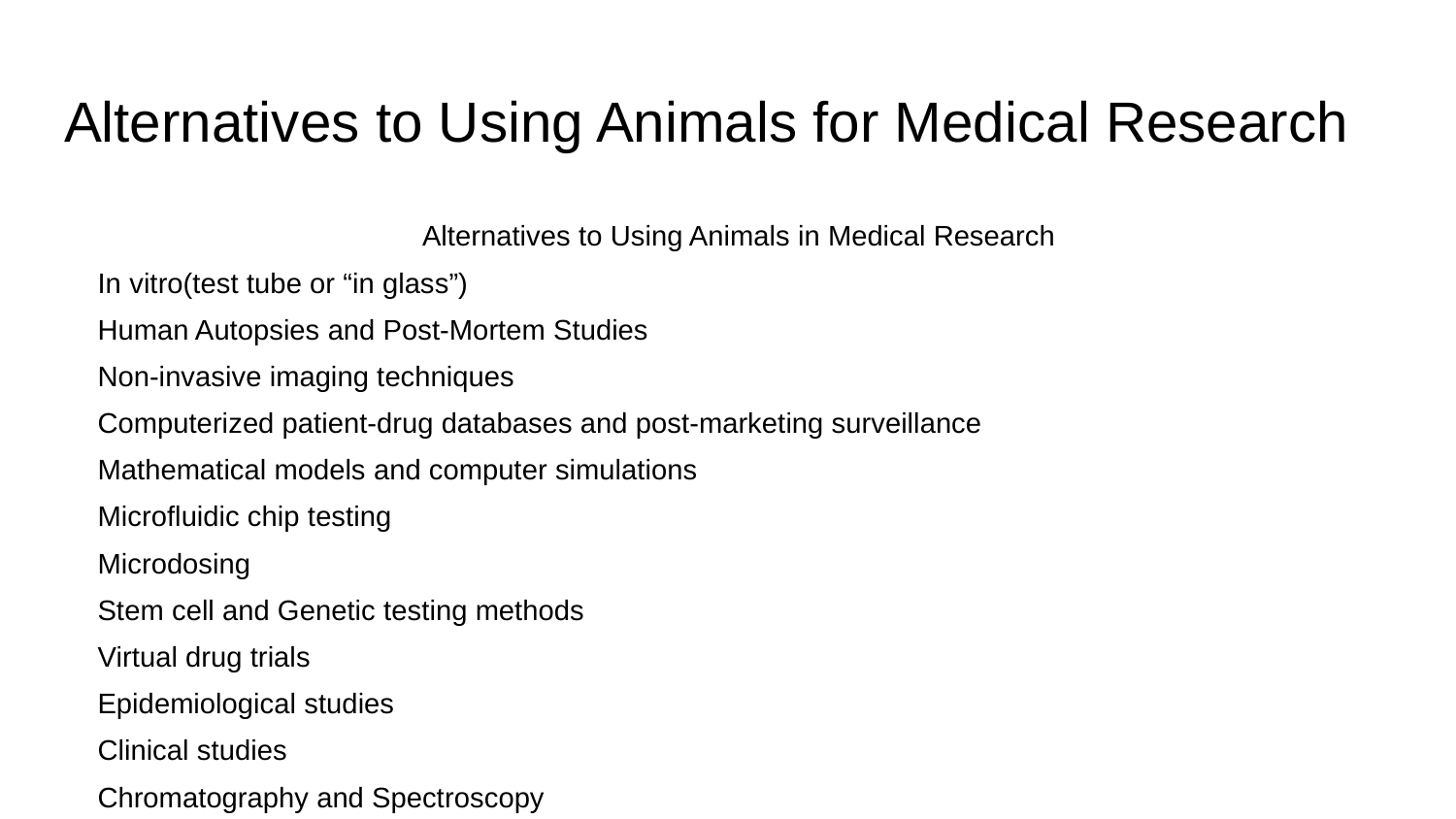

# Alternatives to Using Animals for Medical Research
Alternatives to Using Animals in Medical Research
In vitro(test tube or “in glass”)
Human Autopsies and Post-Mortem Studies
Non-invasive imaging techniques
Computerized patient-drug databases and post-marketing surveillance
Mathematical models and computer simulations
Microfluidic chip testing
Microdosing
Stem cell and Genetic testing methods
Virtual drug trials
Epidemiological studies
Clinical studies
Chromatography and Spectroscopy